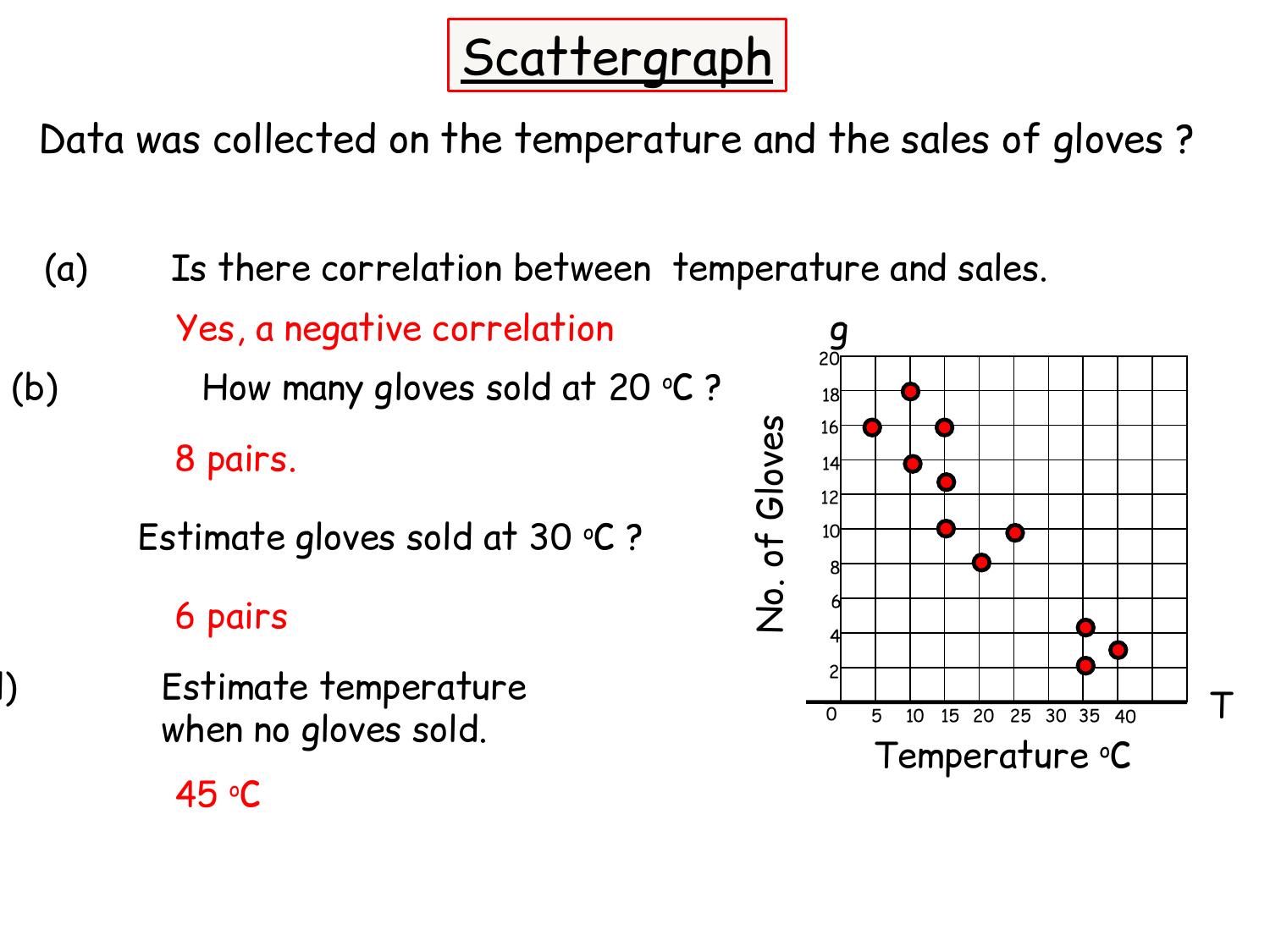

Scattergraph
Data was collected on the temperature and the sales of gloves ?
(a)	Is there correlation between  temperature and sales.
g
20

18

16

14

12

No. of Gloves
10

8

6

4

2

T
0
5
10
15
20
25
30
35
40

Temperature oC
Yes, a negative correlation
 	How many gloves sold at 20 oC ?

8 pairs.
(c) 		Estimate gloves sold at 30 oC ?

6 pairs

 	Estimate temperature
		when no gloves sold.
45 oC